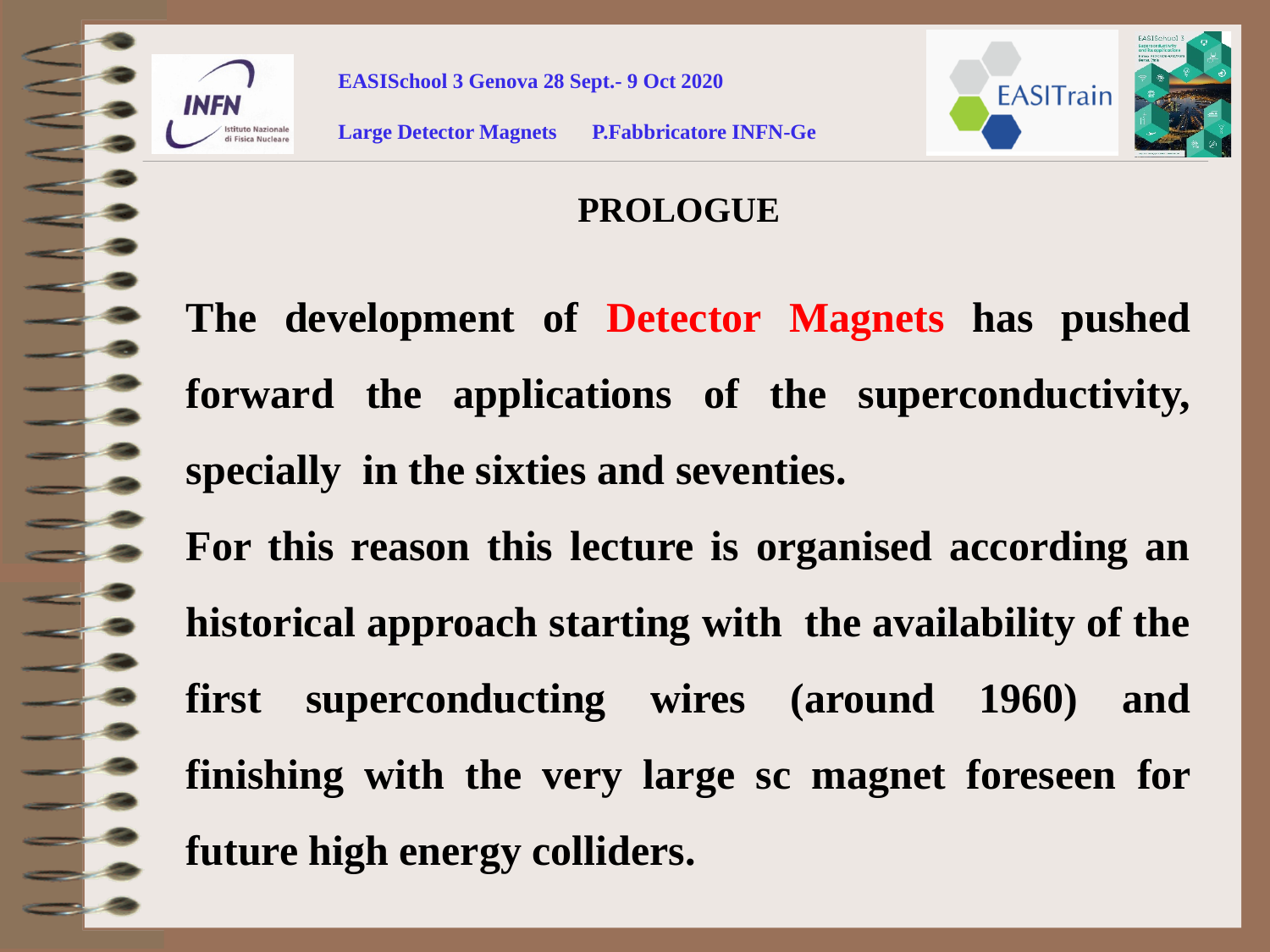

PROLOGUE
The development of Detector Magnets has pushed forward the applications of the superconductivity, specially  in the sixties and seventies.
For this reason this lecture is organised according an historical approach starting with  the availability of the first superconducting wires (around 1960) and finishing with the very large sc magnet foreseen for future high energy colliders.